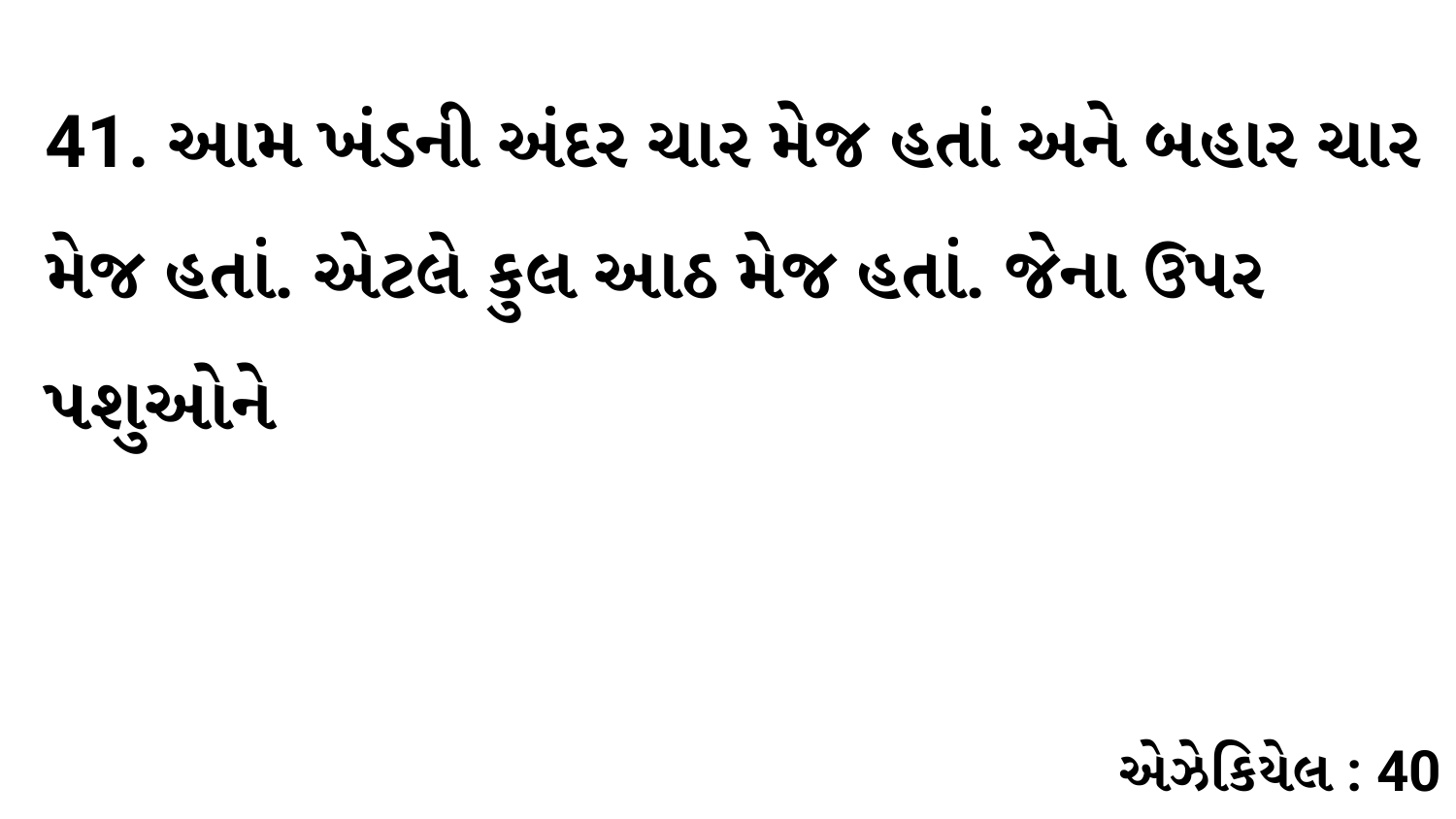

41. આમ ખંડની અંદર ચાર મેજ હતાં અને બહાર ચાર મેજ હતાં. એટલે કુલ આઠ મેજ હતાં. જેના ઉપર પશુઓને
એઝેકિયેલ : 40